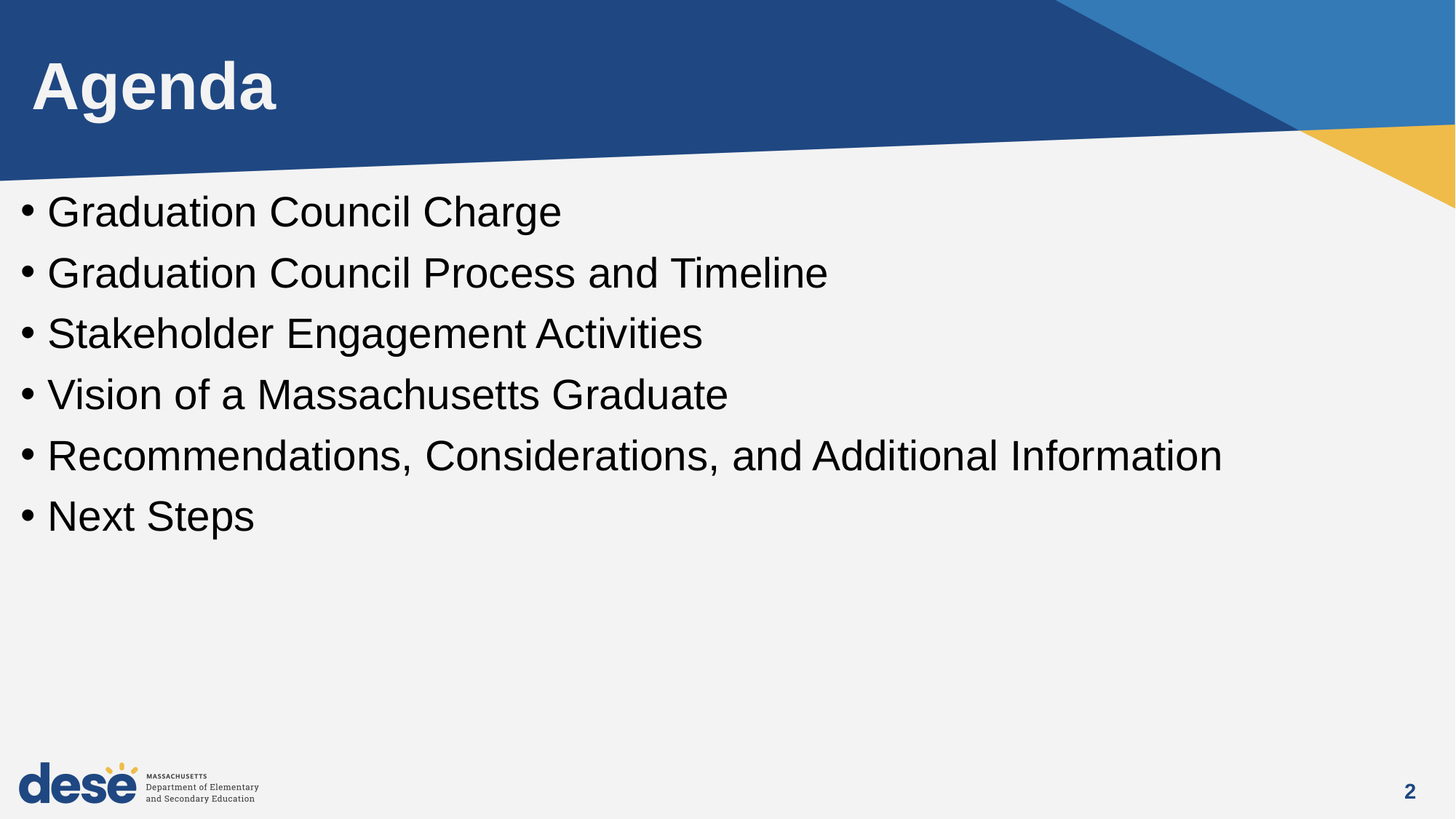

# Agenda
Graduation Council Charge
Graduation Council Process and Timeline
Stakeholder Engagement Activities
Vision of a Massachusetts Graduate
Recommendations, Considerations, and Additional Information
Next Steps
2